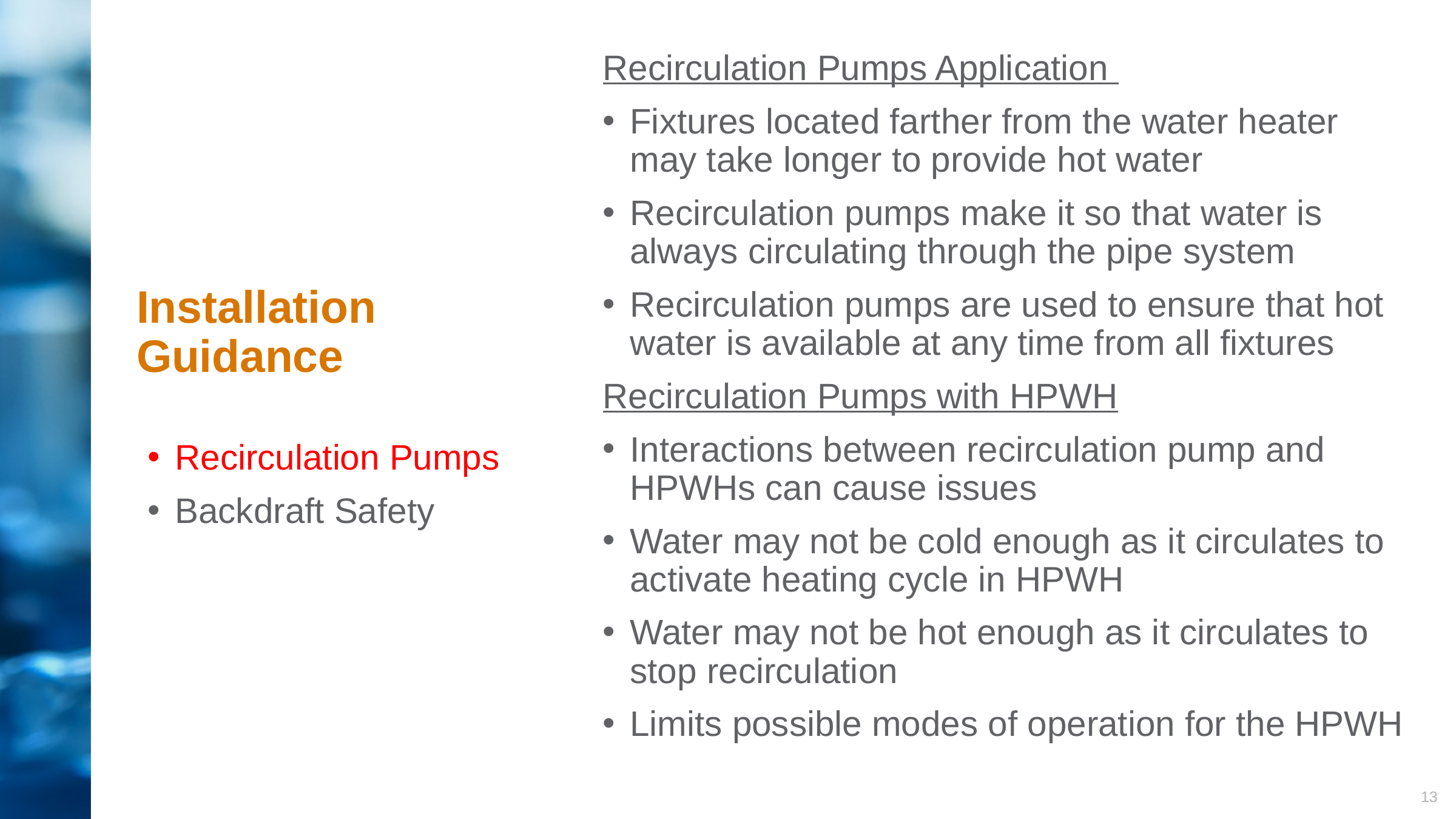

Recirculation Pumps Application
Fixtures located farther from the water heater may take longer to provide hot water
Recirculation pumps make it so that water is always circulating through the pipe system
Recirculation pumps are used to ensure that hot water is available at any time from all fixtures
Recirculation Pumps with HPWH
Interactions between recirculation pump and HPWHs can cause issues
Water may not be cold enough as it circulates to activate heating cycle in HPWH
Water may not be hot enough as it circulates to stop recirculation
Limits possible modes of operation for the HPWH

# Installation Guidance
Recirculation Pumps
Backdraft Safety
13